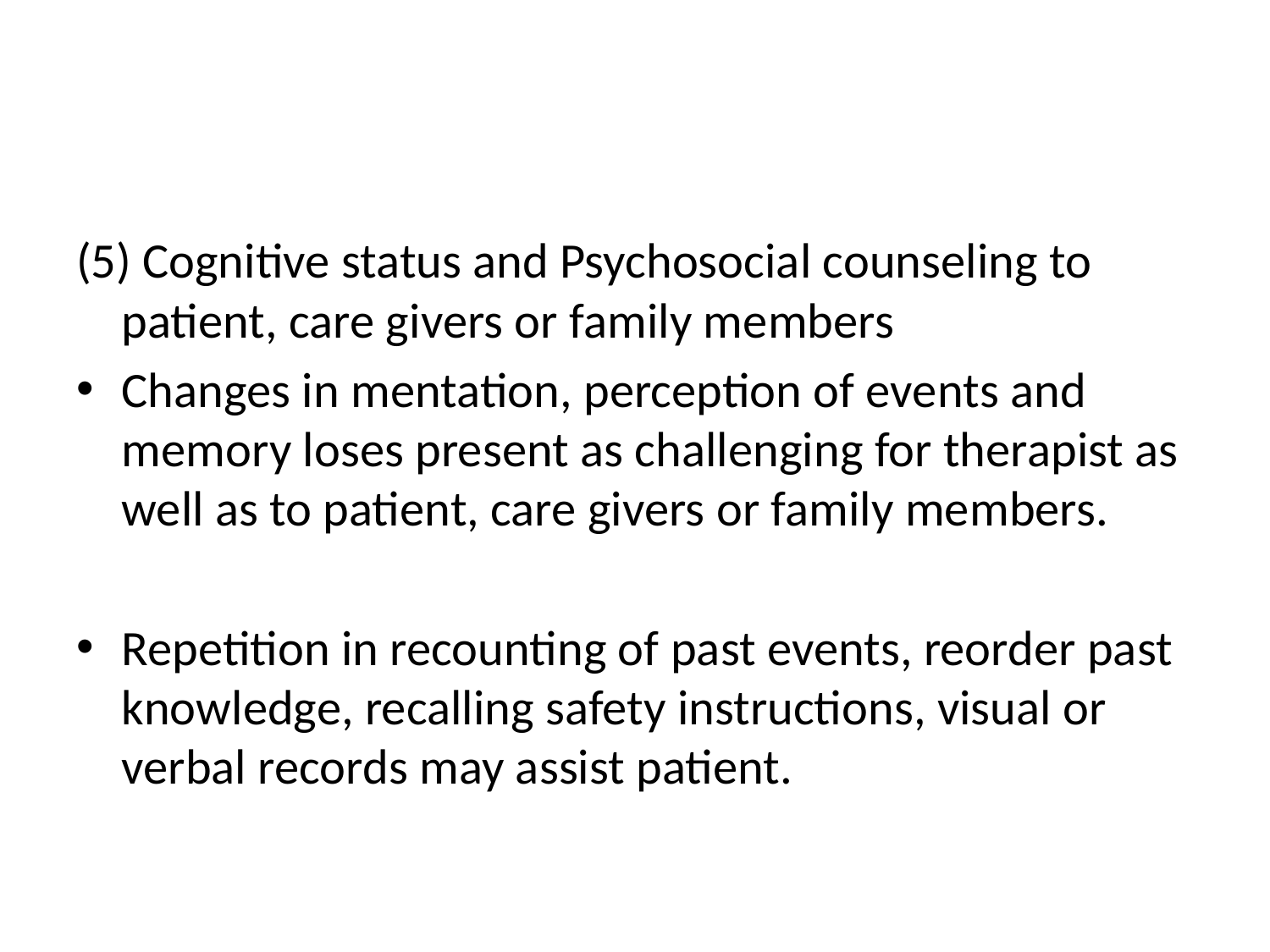

#
(5) Cognitive status and Psychosocial counseling to patient, care givers or family members
Changes in mentation, perception of events and memory loses present as challenging for therapist as well as to patient, care givers or family members.

Repetition in recounting of past events, reorder past knowledge, recalling safety instructions, visual or verbal records may assist patient.